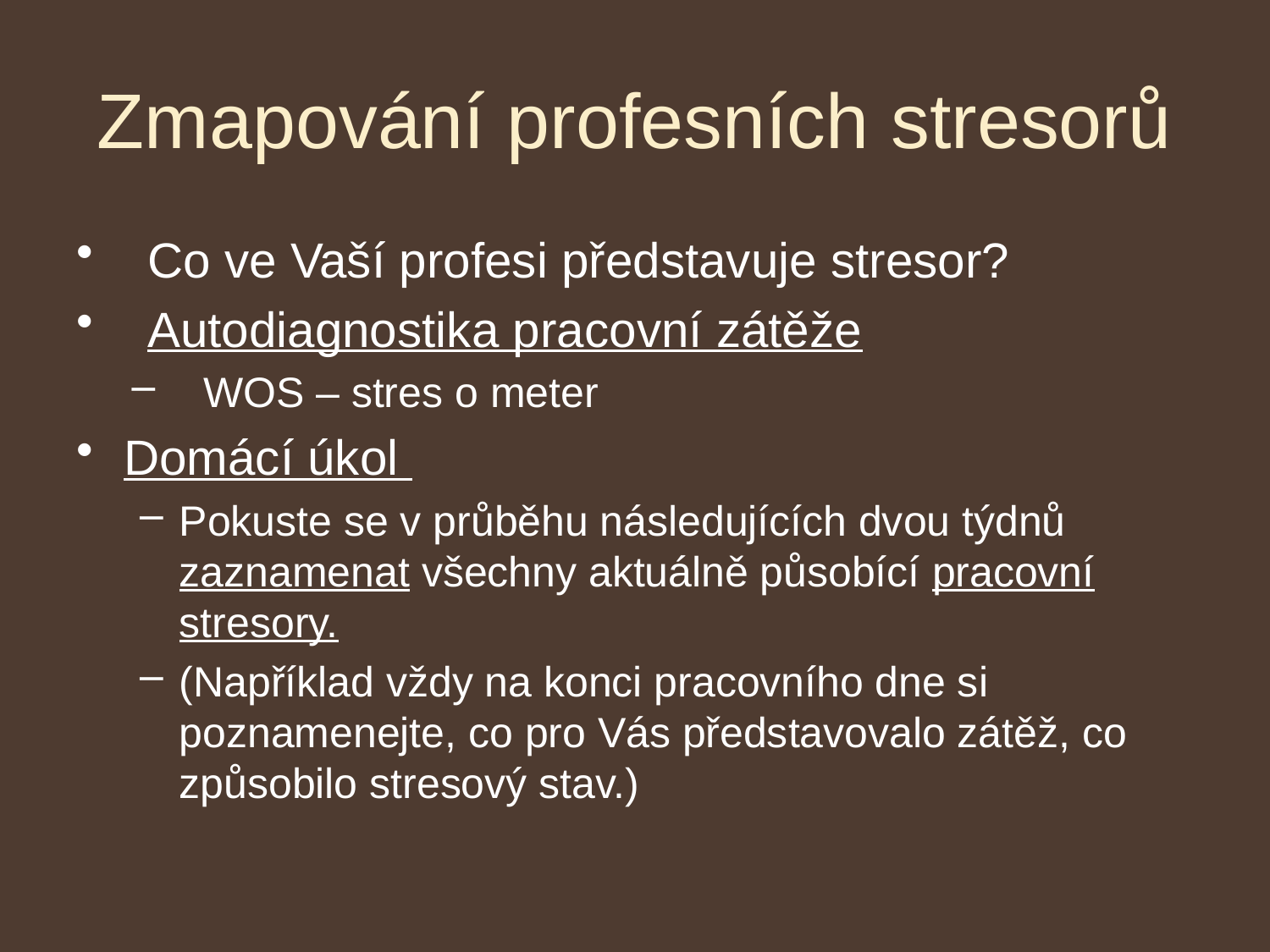

# Zmapování profesních stresorů
Co ve Vaší profesi představuje stresor?
Autodiagnostika pracovní zátěže
WOS – stres o meter
Domácí úkol
Pokuste se v průběhu následujících dvou týdnů zaznamenat všechny aktuálně působící pracovní stresory.
(Například vždy na konci pracovního dne si poznamenejte, co pro Vás představovalo zátěž, co způsobilo stresový stav.)